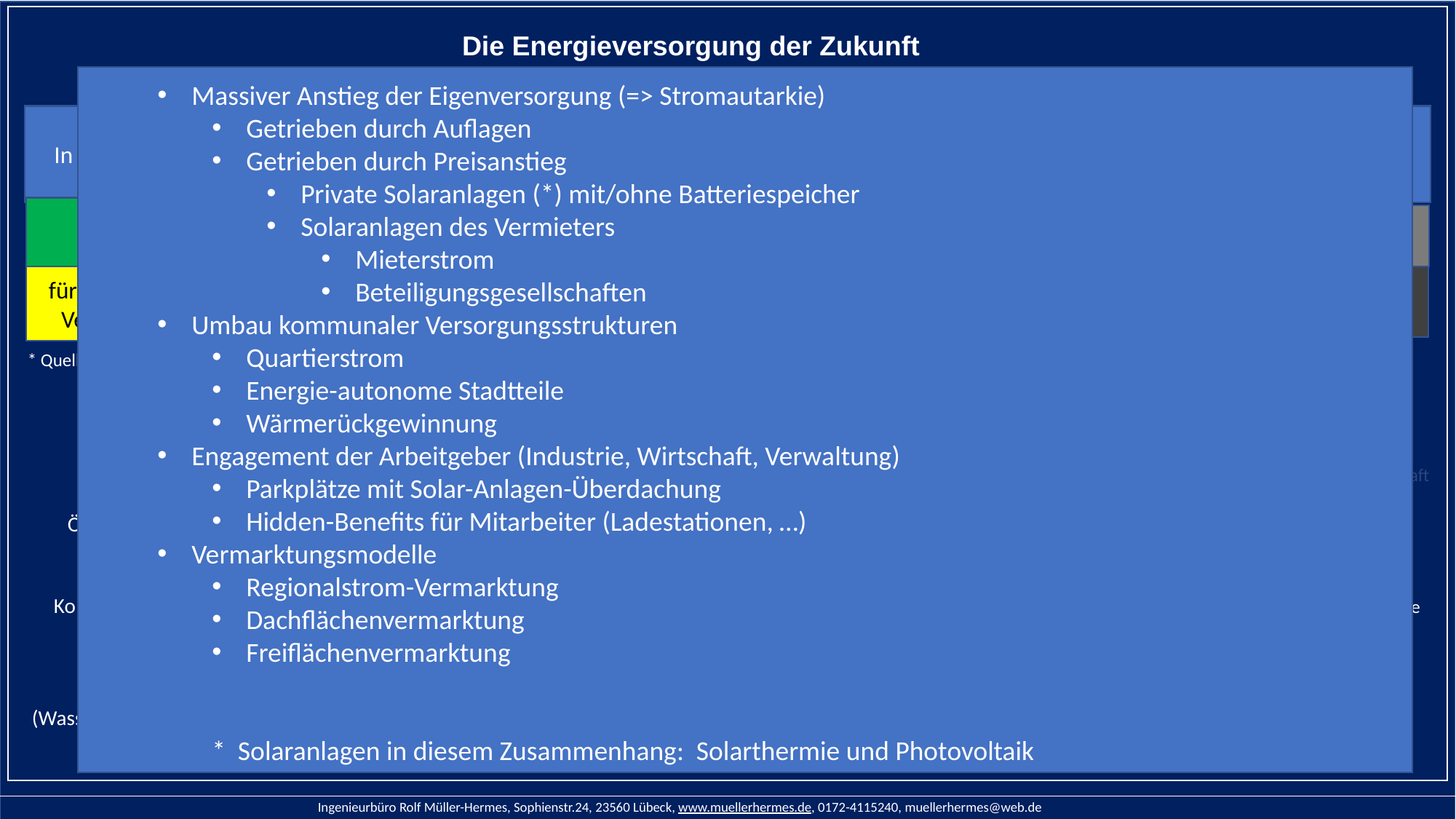

Die Energieversorgung der Zukunft

Massiver Anstieg der Eigenversorgung (=> Stromautarkie)
Getrieben durch Auflagen
Getrieben durch Preisanstieg
Private Solaranlagen (*) mit/ohne Batteriespeicher
Solaranlagen des Vermieters
Mieterstrom
Beteiligungsgesellschaften
Umbau kommunaler Versorgungsstrukturen
Quartierstrom
Energie-autonome Stadtteile
Wärmerückgewinnung
Engagement der Arbeitgeber (Industrie, Wirtschaft, Verwaltung)
Parkplätze mit Solar-Anlagen-Überdachung
Hidden-Benefits für Mitarbeiter (Ladestationen, …)
Vermarktungsmodelle
Regionalstrom-Vermarktung
Dachflächenvermarktung
Freiflächenvermarktung

*  Solaranlagen in diesem Zusammenhang:  Solarthermie und Photovoltaik
Es stellt sich nicht die Frage: Erdgas oder Wasserstoff, fossile oder regenerative Energie.
In der Zukunft (ca. 10 Jahre) wird es einen Mix aus Energieträgern geben, der sich an der Verbrauchsart (privat oder industriell) orientiert.

im privaten und öffentlichen Bereich 127.426 GWh (*)
ca. 30 % des BRD-Energie Verbrauchs
im industriellen Bereich 418.626 GWh (*)
ca. 70 % des BRD-Energie-Verbrauchs
für elektrische
Verbraucher
für Fortbewegung

Verwaltung
Fertigung
Transport
für Wärmeerzeugung

privat
Heizung
Warmwasser
(ÖPNV)
* Quelle: Statistisches Bundesamt, 2021
* Quelle: Statistisches Bundesamt, 2021
Geothermie
Solarthermie
Sonne
Atomkraft
Wasserkraft
Öl
Wärme
ohne KWK
Ohne elektrische Wärme
Wind
Kohle
Biomasse
Abfall
Erdgas
(Wasserstoff)
Sonstige
Sonne
Atomkraft
Wasserkraft
Öl
Strom
Wind
Kohle
Biomasse
Abfall
Erdgas
(Wasserstoff)
Sonstige
Sonne
Atomkraft
Wasserkraft
Fortbe-wegung
Öl
Wind
Kohle
Biomasse
Abfall
Erdgas
(Wasserstoff)
Sonstige
z.B. Biofuels
Ingenieurbüro Rolf Müller-Hermes, Sophienstr.24, 23560 Lübeck, www.muellerhermes.de, 0172-4115240, muellerhermes@web.de